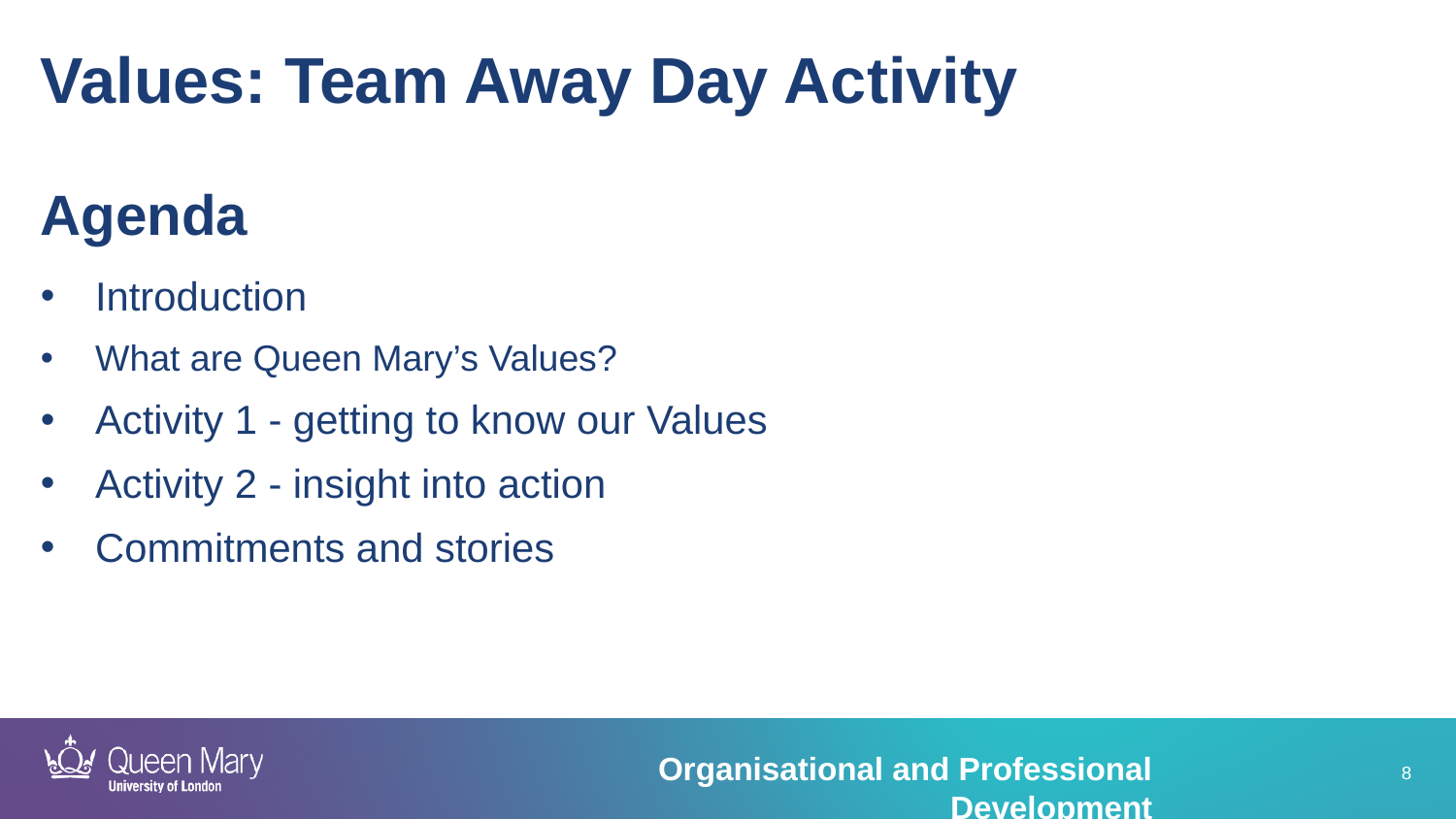

Values: Team Away Day Activity
Agenda
Introduction
What are Queen Mary’s Values?
Activity 1 - getting to know our Values
Activity 2 - insight into action
Commitments and stories